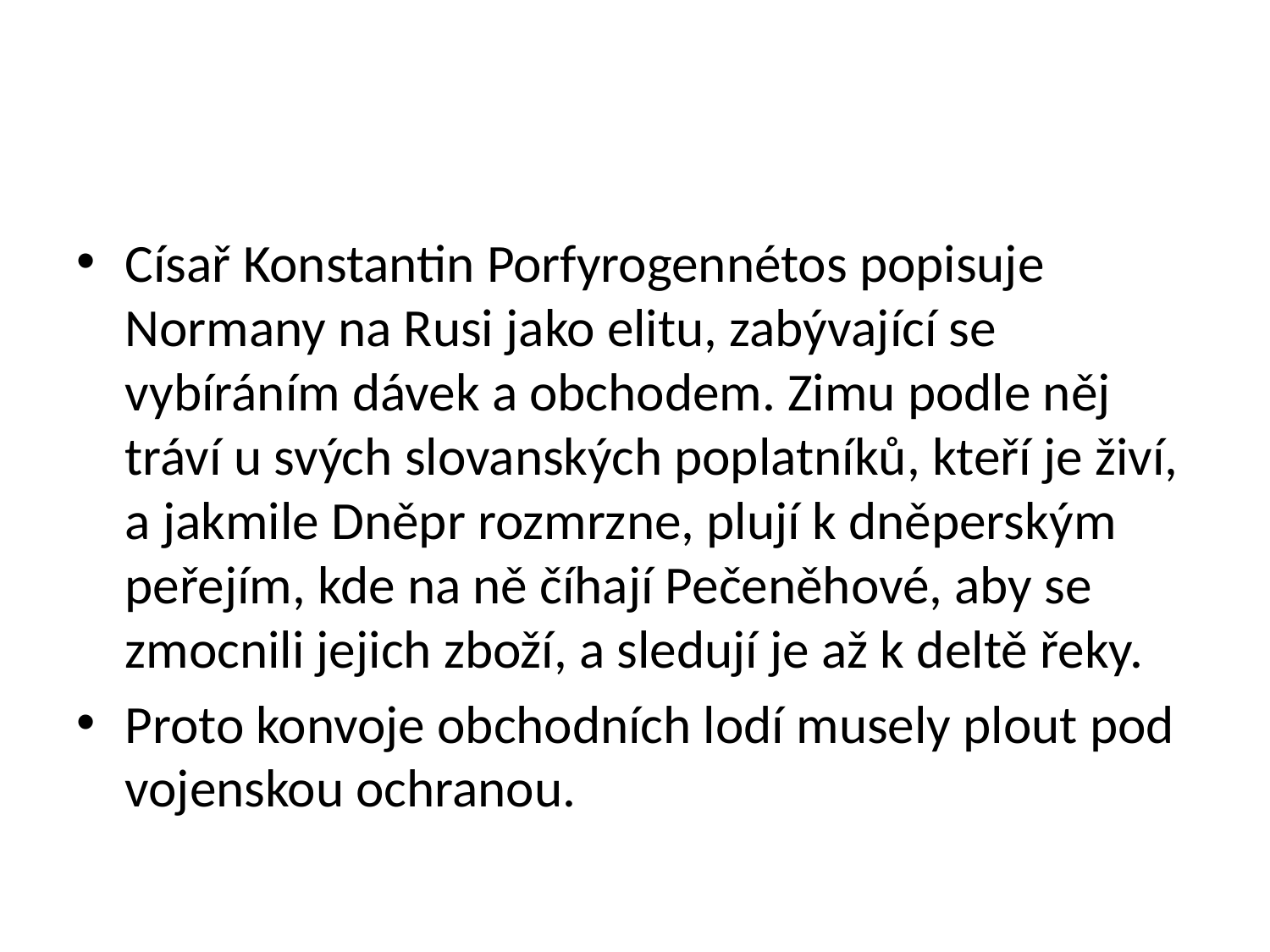

#
Císař Konstantin Porfyrogennétos popisuje Normany na Rusi jako elitu, zabývající se vybíráním dávek a obchodem. Zimu podle něj tráví u svých slovanských poplatníků, kteří je živí, a jakmile Dněpr rozmrzne, plují k dněperským peřejím, kde na ně číhají Pečeněhové, aby se zmocnili jejich zboží, a sledují je až k deltě řeky.
Proto konvoje obchodních lodí musely plout pod vojenskou ochranou.